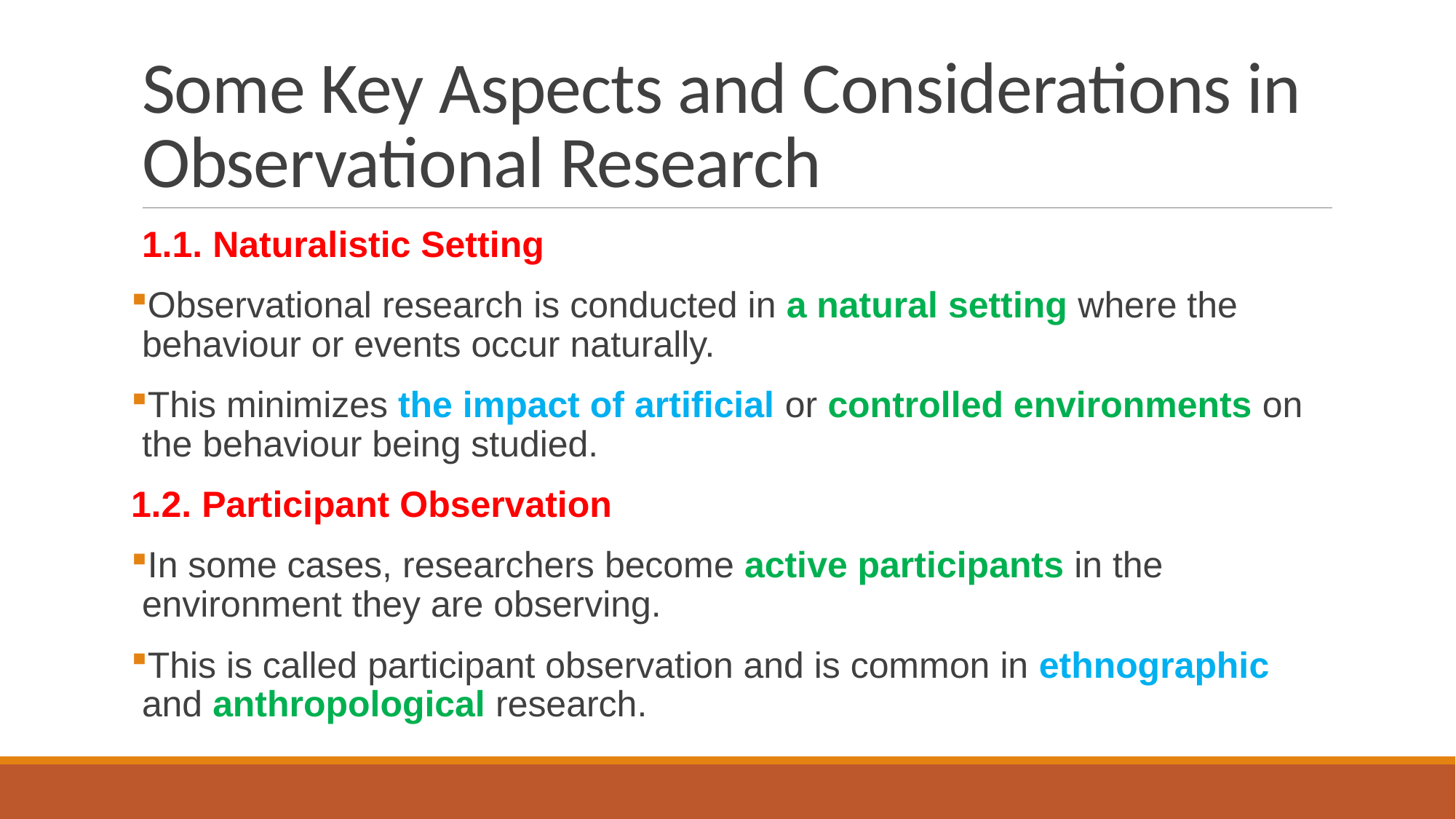

# Some Key Aspects and Considerations in Observational Research
1.1. Naturalistic Setting
Observational research is conducted in a natural setting where the behaviour or events occur naturally.
This minimizes the impact of artificial or controlled environments on the behaviour being studied.
1.2. Participant Observation
In some cases, researchers become active participants in the environment they are observing.
This is called participant observation and is common in ethnographic and anthropological research.